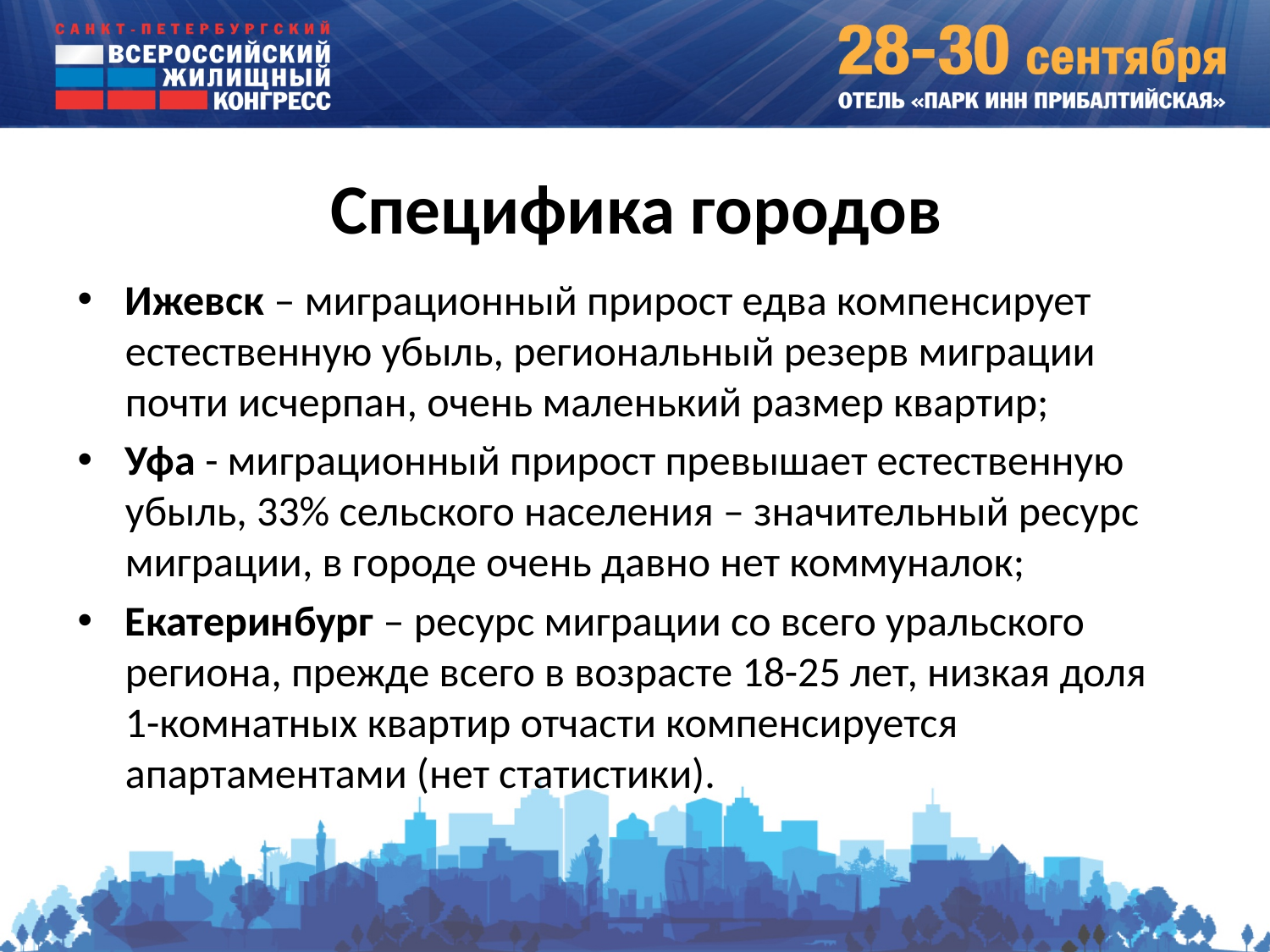

# Специфика городов
Ижевск – миграционный прирост едва компенсирует естественную убыль, региональный резерв миграции почти исчерпан, очень маленький размер квартир;
Уфа - миграционный прирост превышает естественную убыль, 33% сельского населения – значительный ресурс миграции, в городе очень давно нет коммуналок;
Екатеринбург – ресурс миграции со всего уральского региона, прежде всего в возрасте 18-25 лет, низкая доля
1-комнатных квартир отчасти компенсируется апартаментами (нет статистики).